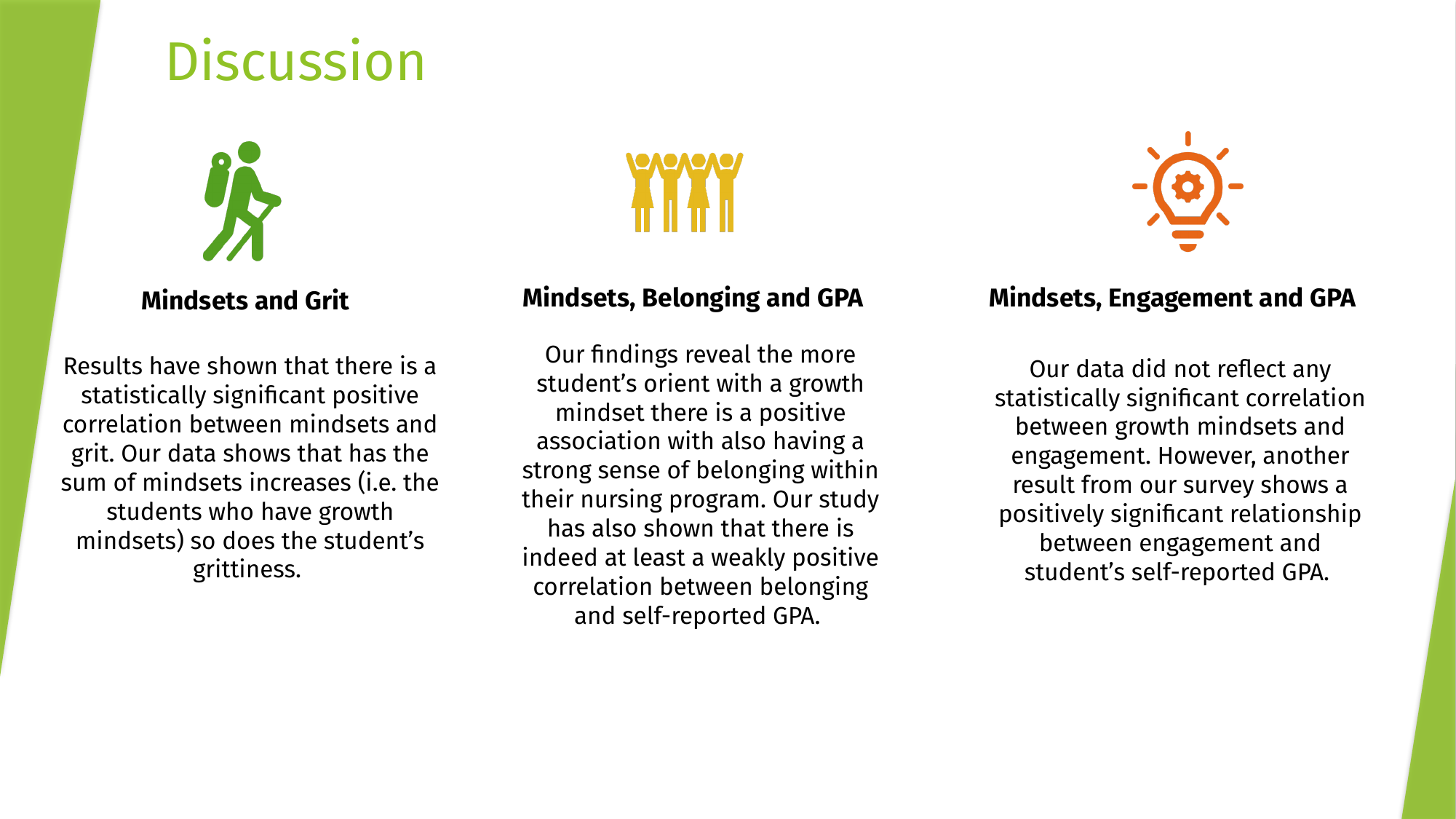

# Discussion
Mindsets and Grit
Results have shown that there is a statistically significant positive correlation between mindsets and grit. Our data shows that has the sum of mindsets increases (i.e. the students who have growth mindsets) so does the student’s grittiness.
Mindsets, Belonging and GPA
Our findings reveal the more student’s orient with a growth mindset there is a positive association with also having a strong sense of belonging within their nursing program. Our study has also shown that there is indeed at least a weakly positive correlation between belonging and self-reported GPA.
Mindsets, Engagement and GPA
Our data did not reflect any statistically significant correlation between growth mindsets and engagement. However, another result from our survey shows a positively significant relationship between engagement and student’s self-reported GPA.